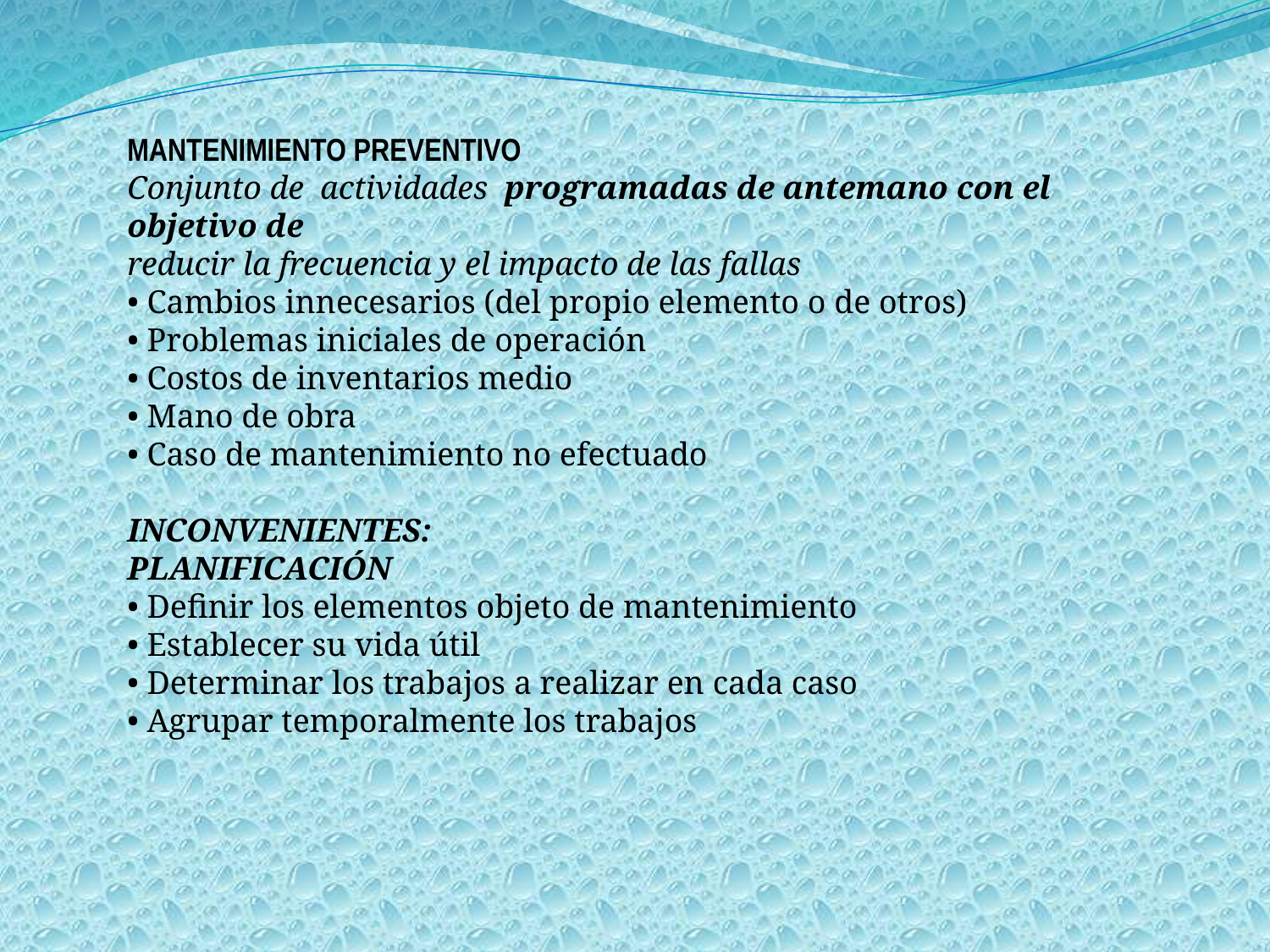

MANTENIMIENTO PREVENTIVO
Conjunto de  actividades  programadas de antemano con el objetivo de
reducir la frecuencia y el impacto de las fallas
• Cambios innecesarios (del propio elemento o de otros)
• Problemas iniciales de operación
• Costos de inventarios medio
• Mano de obra
• Caso de mantenimiento no efectuado

INCONVENIENTES:
PLANIFICACIÓN
• Definir los elementos objeto de mantenimiento
• Establecer su vida útil
• Determinar los trabajos a realizar en cada caso
• Agrupar temporalmente los trabajos